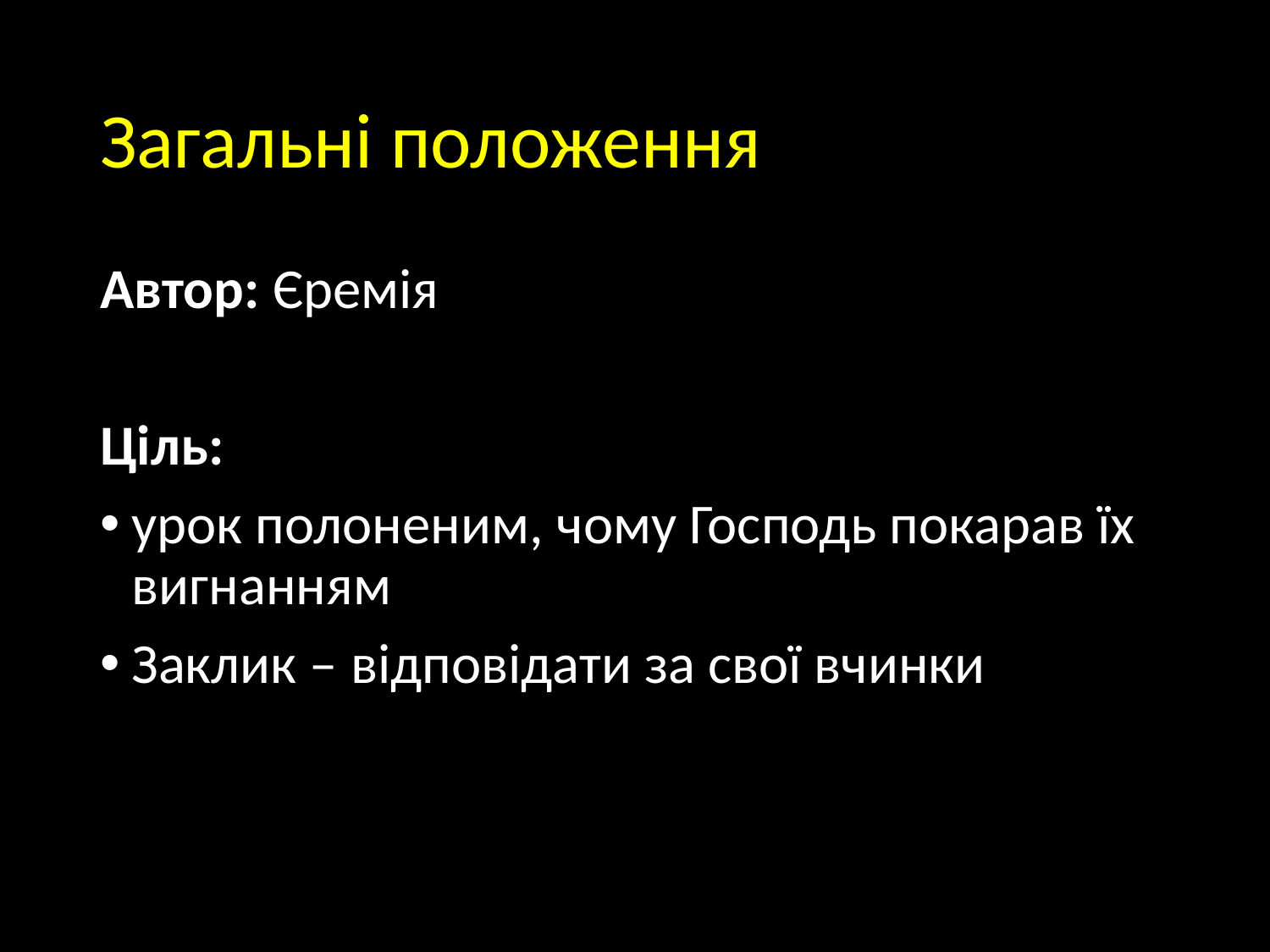

# Загальні положення
Автор: Єремія

Ціль:
урок полоненим, чому Господь покарав їх вигнанням
Заклик – відповідати за свої вчинки